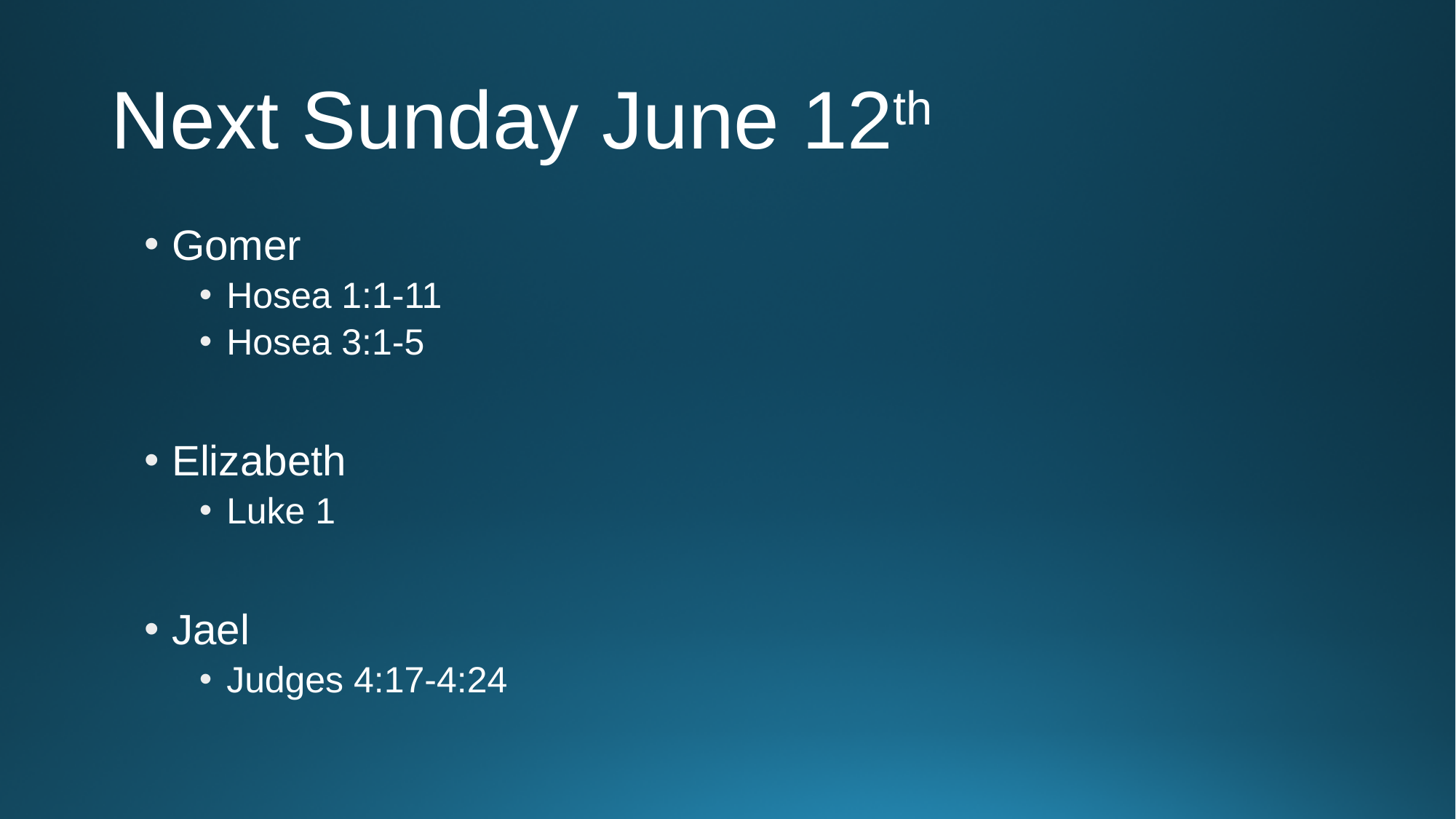

# Next Sunday June 12th
Gomer
Hosea 1:1-11
Hosea 3:1-5

Elizabeth
Luke 1

Jael
Judges 4:17-4:24